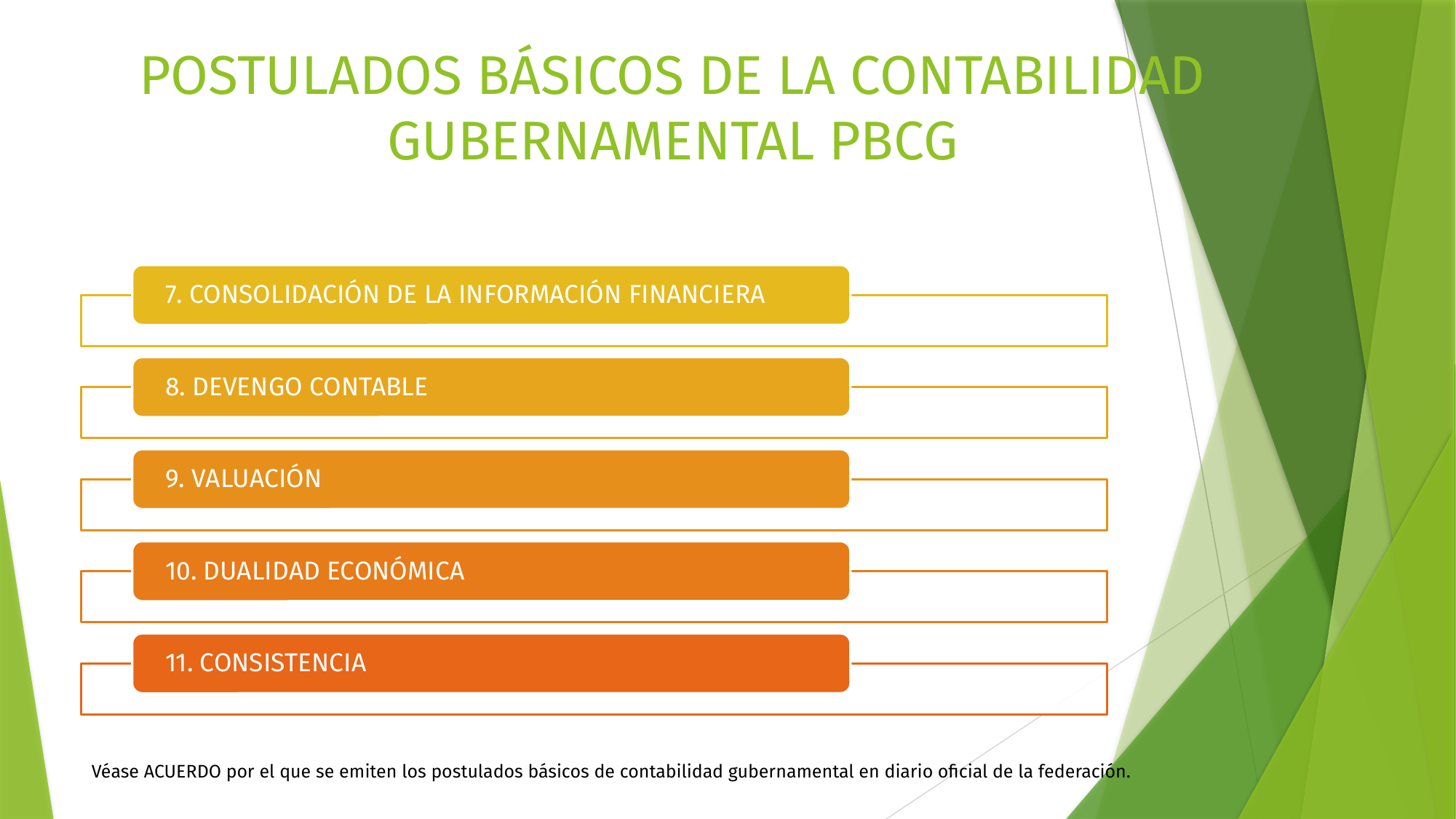

# POSTULADOS BÁSICOS DE LA CONTABILIDAD GUBERNAMENTAL PBCG
7. CONSOLIDACIÓN DE LA INFORMACIÓN FINANCIERA
8. DEVENGO CONTABLE
9. VALUACIÓN
10. DUALIDAD ECONÓMICA
11. CONSISTENCIA
Véase ACUERDO por el que se emiten los postulados básicos de contabilidad gubernamental en diario oficial de la federación.